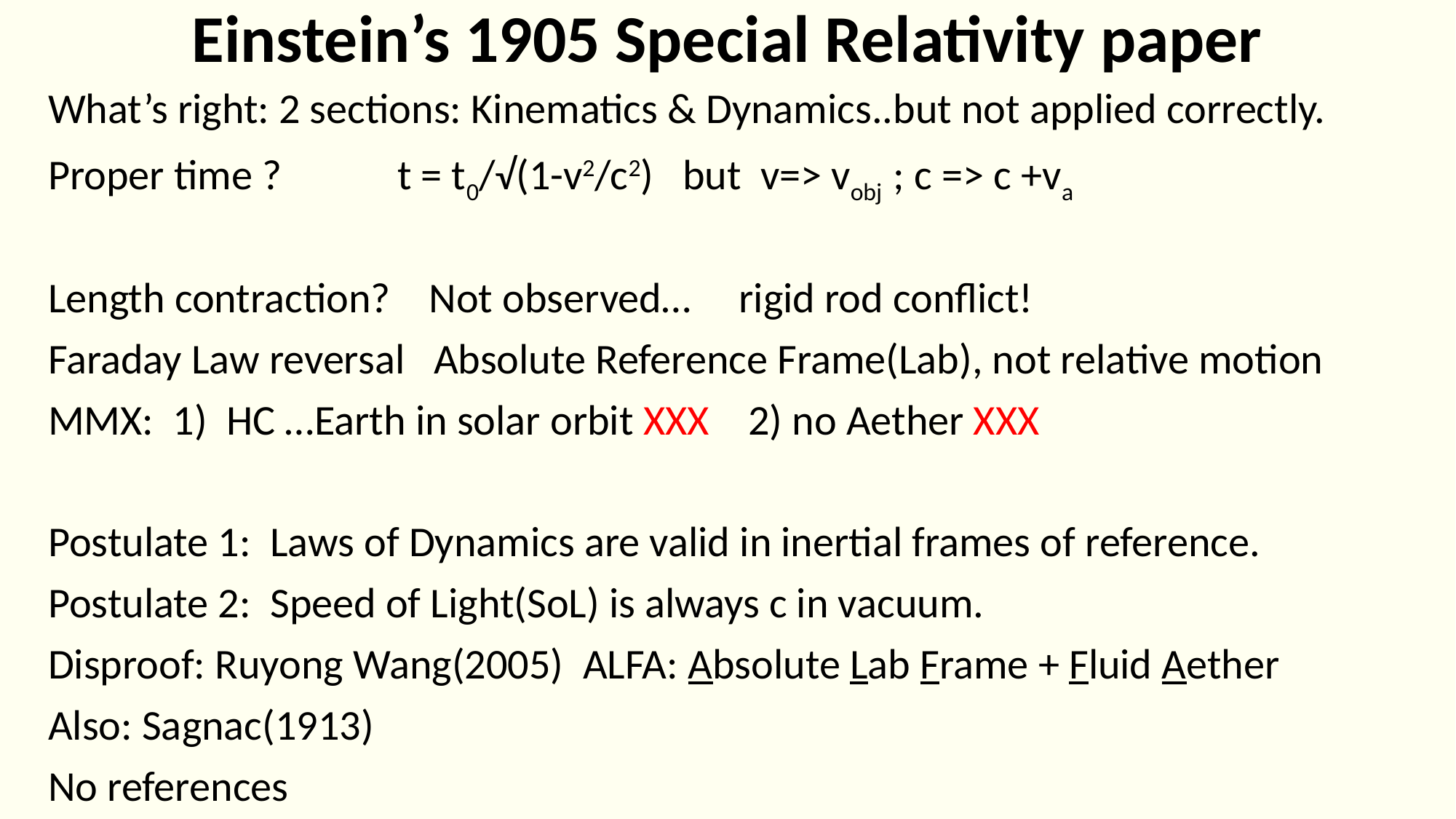

# Einstein’s 1905 Special Relativity paper
What’s right: 2 sections: Kinematics & Dynamics..but not applied correctly.
Proper time ?            t = t0/√(1-v2/c2)   but  v=> vobj  ; c => c +va

Length contraction?    Not observed…     rigid rod conflict!
Faraday Law reversal   Absolute Reference Frame(Lab), not relative motion
MMX:  1)  HC …Earth in solar orbit XXX    2) no Aether XXX

Postulate 1:  Laws of Dynamics are valid in inertial frames of reference.
Postulate 2:  Speed of Light(SoL) is always c in vacuum.
Disproof: Ruyong Wang(2005)  ALFA: Absolute Lab Frame + Fluid Aether
Also: Sagnac(1913)
No references